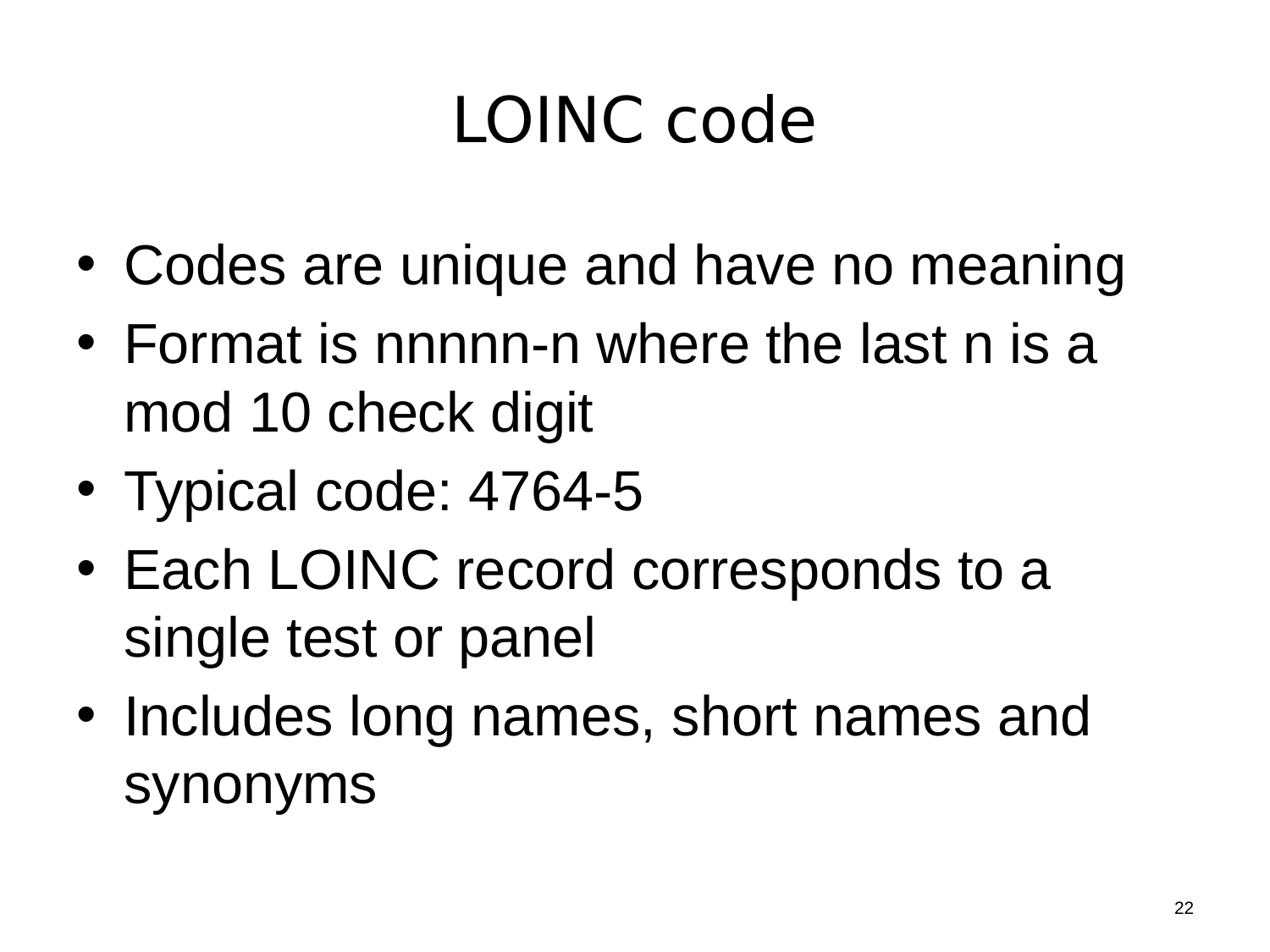

# LOINC code
Codes are unique and have no meaning
Format is nnnnn-n where the last n is a  mod 10 check digit
Typical code: 4764-5
Each LOINC record corresponds to a single test or panel
Includes long names, short names and synonyms

22